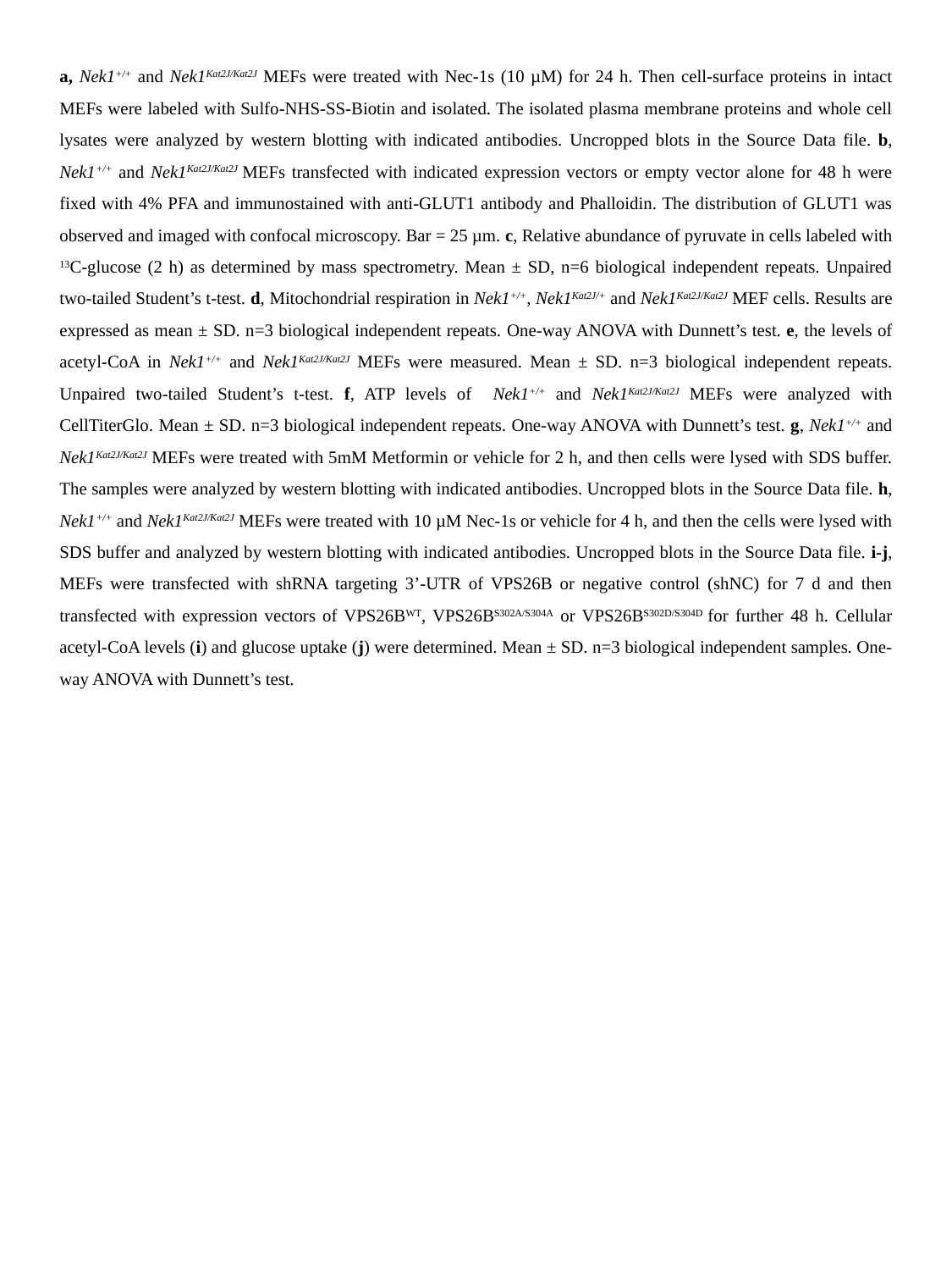

a, Nek1+/+ and Nek1Kat2J/Kat2J MEFs were treated with Nec-1s (10 µM) for 24 h. Then cell-surface proteins in intact MEFs were labeled with Sulfo-NHS-SS-Biotin and isolated. The isolated plasma membrane proteins and whole cell lysates were analyzed by western blotting with indicated antibodies. Uncropped blots in the Source Data file. b, Nek1+/+ and Nek1Kat2J/Kat2J MEFs transfected with indicated expression vectors or empty vector alone for 48 h were fixed with 4% PFA and immunostained with anti-GLUT1 antibody and Phalloidin. The distribution of GLUT1 was observed and imaged with confocal microscopy. Bar = 25 µm. c, Relative abundance of pyruvate in cells labeled with 13C-glucose (2 h) as determined by mass spectrometry. Mean ± SD, n=6 biological independent repeats. Unpaired two-tailed Student’s t-test. d, Mitochondrial respiration in Nek1+/+, Nek1Kat2J/+ and Nek1Kat2J/Kat2J MEF cells. Results are expressed as mean ± SD. n=3 biological independent repeats. One-way ANOVA with Dunnett’s test. e, the levels of acetyl-CoA in Nek1+/+ and Nek1Kat2J/Kat2J MEFs were measured. Mean ± SD. n=3 biological independent repeats. Unpaired two-tailed Student’s t-test. f, ATP levels of  Nek1+/+ and Nek1Kat2J/Kat2J MEFs were analyzed with CellTiterGlo. Mean ± SD. n=3 biological independent repeats. One-way ANOVA with Dunnett’s test. g, Nek1+/+ and Nek1Kat2J/Kat2J MEFs were treated with 5mM Metformin or vehicle for 2 h, and then cells were lysed with SDS buffer. The samples were analyzed by western blotting with indicated antibodies. Uncropped blots in the Source Data file. h, Nek1+/+ and Nek1Kat2J/Kat2J MEFs were treated with 10 µM Nec-1s or vehicle for 4 h, and then the cells were lysed with SDS buffer and analyzed by western blotting with indicated antibodies. Uncropped blots in the Source Data file. i-j, MEFs were transfected with shRNA targeting 3’-UTR of VPS26B or negative control (shNC) for 7 d and then transfected with expression vectors of VPS26BWT, VPS26BS302A/S304A or VPS26BS302D/S304D for further 48 h. Cellular acetyl-CoA levels (i) and glucose uptake (j) were determined. Mean ± SD. n=3 biological independent samples. One-way ANOVA with Dunnett’s test.